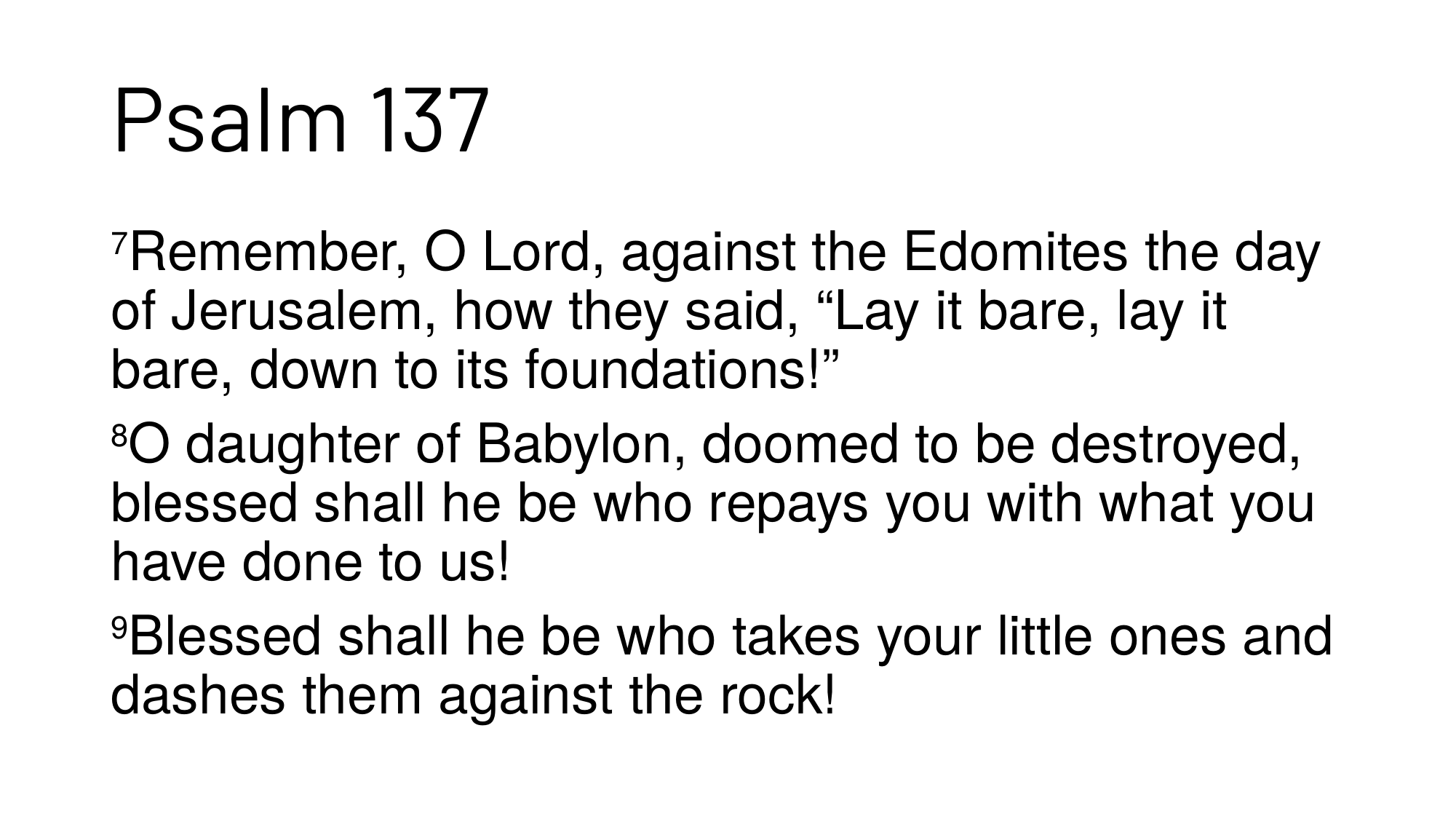

# Psalm 137
7Remember, O Lord, against the Edomites the day of Jerusalem, how they said, “Lay it bare, lay it bare, down to its foundations!”
8O daughter of Babylon, doomed to be destroyed, blessed shall he be who repays you with what you have done to us!
9Blessed shall he be who takes your little ones and dashes them against the rock!